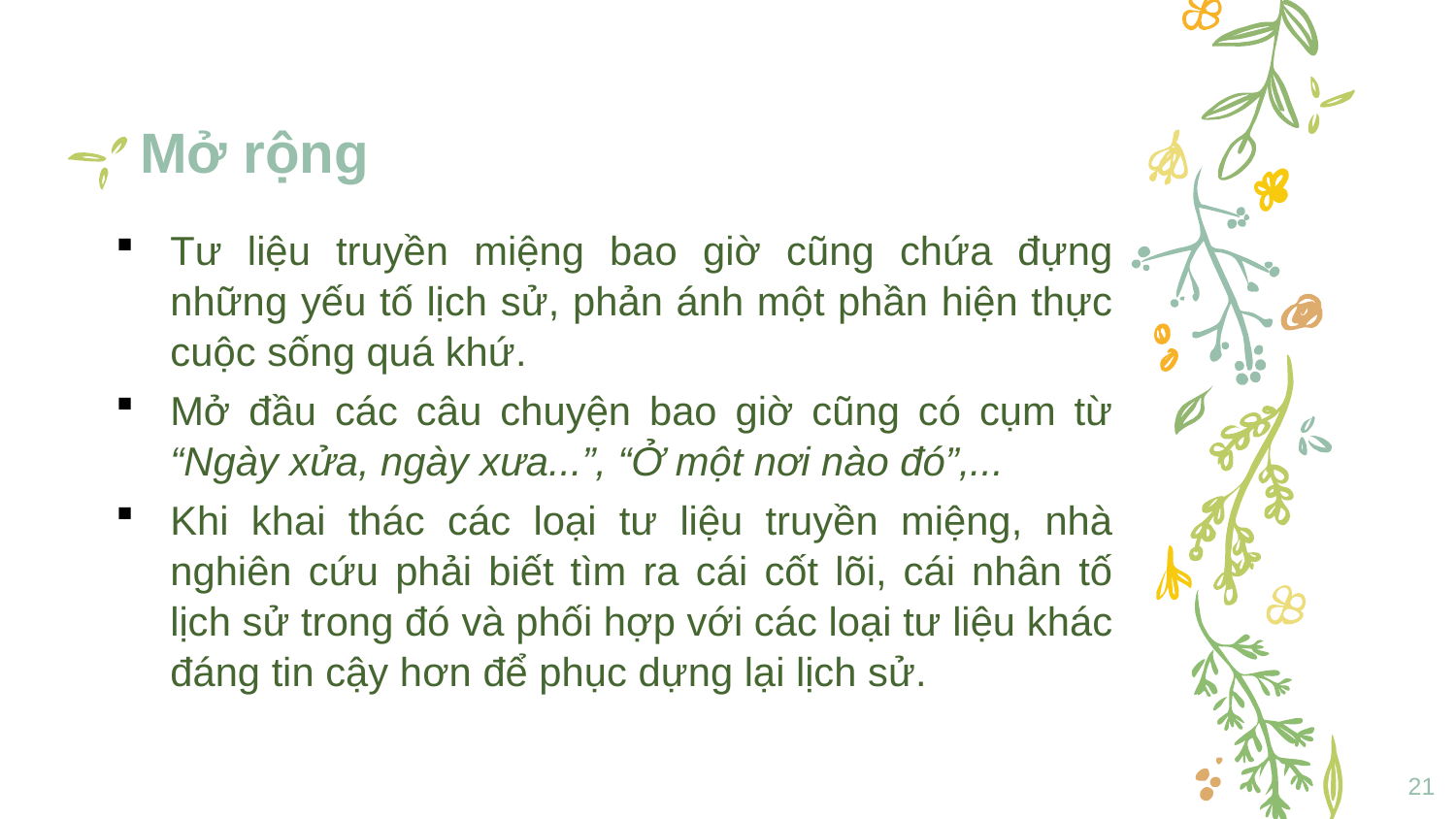

# Mở rộng
Tư liệu truyền miệng bao giờ cũng chứa đựng những yếu tố lịch sử, phản ánh một phần hiện thực cuộc sống quá khứ.
Mở đầu các câu chuyện bao giờ cũng có cụm từ “Ngày xửa, ngày xưa...”, “Ở một nơi nào đó”,...
Khi khai thác các loại tư liệu truyền miệng, nhà nghiên cứu phải biết tìm ra cái cốt lõi, cái nhân tố lịch sử trong đó và phối hợp với các loại tư liệu khác đáng tin cậy hơn để phục dựng lại lịch sử.

21